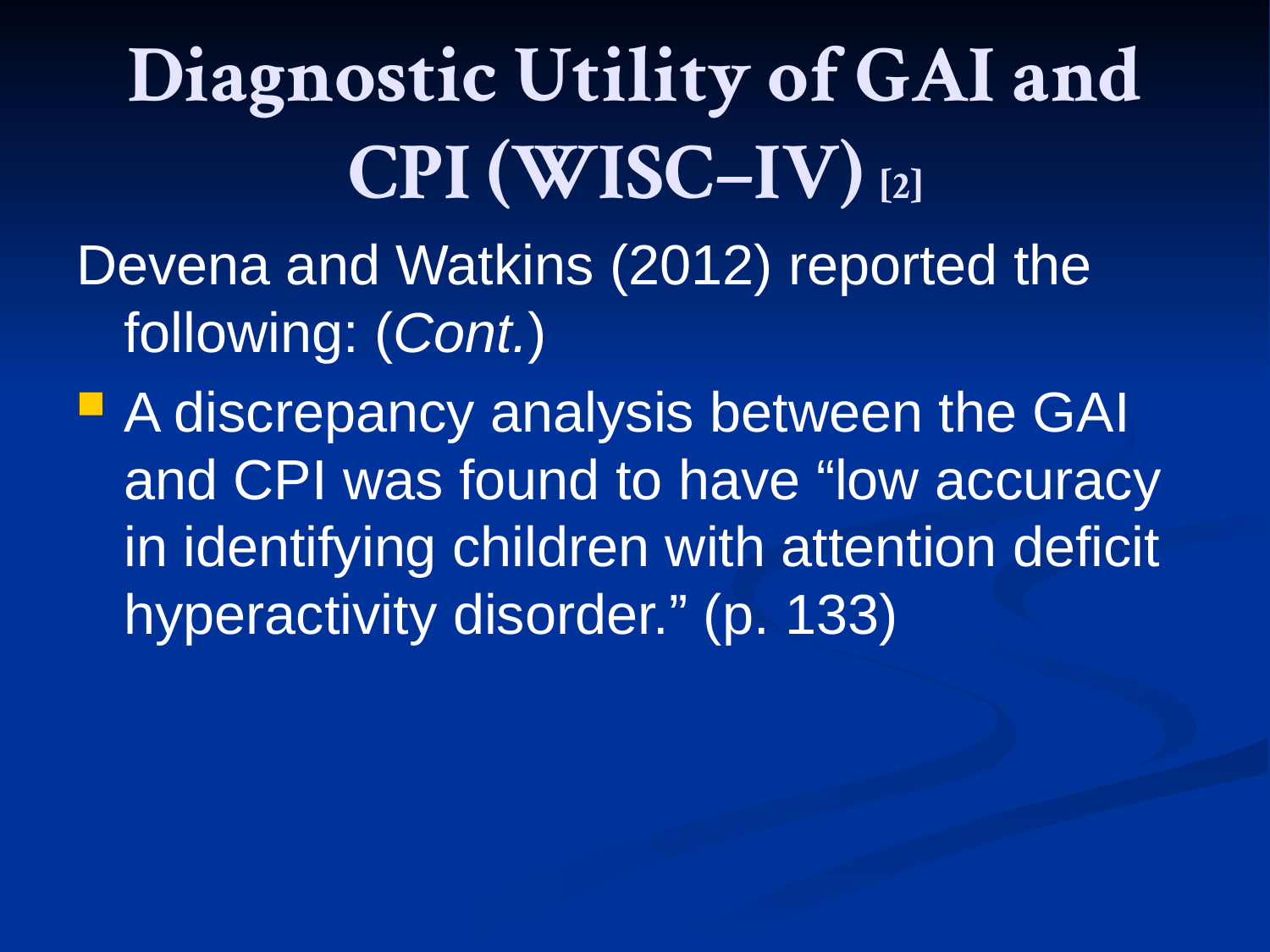

# Diagnostic Utility of GAI and CPI (WISC–IV) [2]
Devena and Watkins (2012) reported the following: (Cont.)
A discrepancy analysis between the GAI and CPI was found to have “low accuracy in identifying children with attention deficit hyperactivity disorder.” (p. 133)